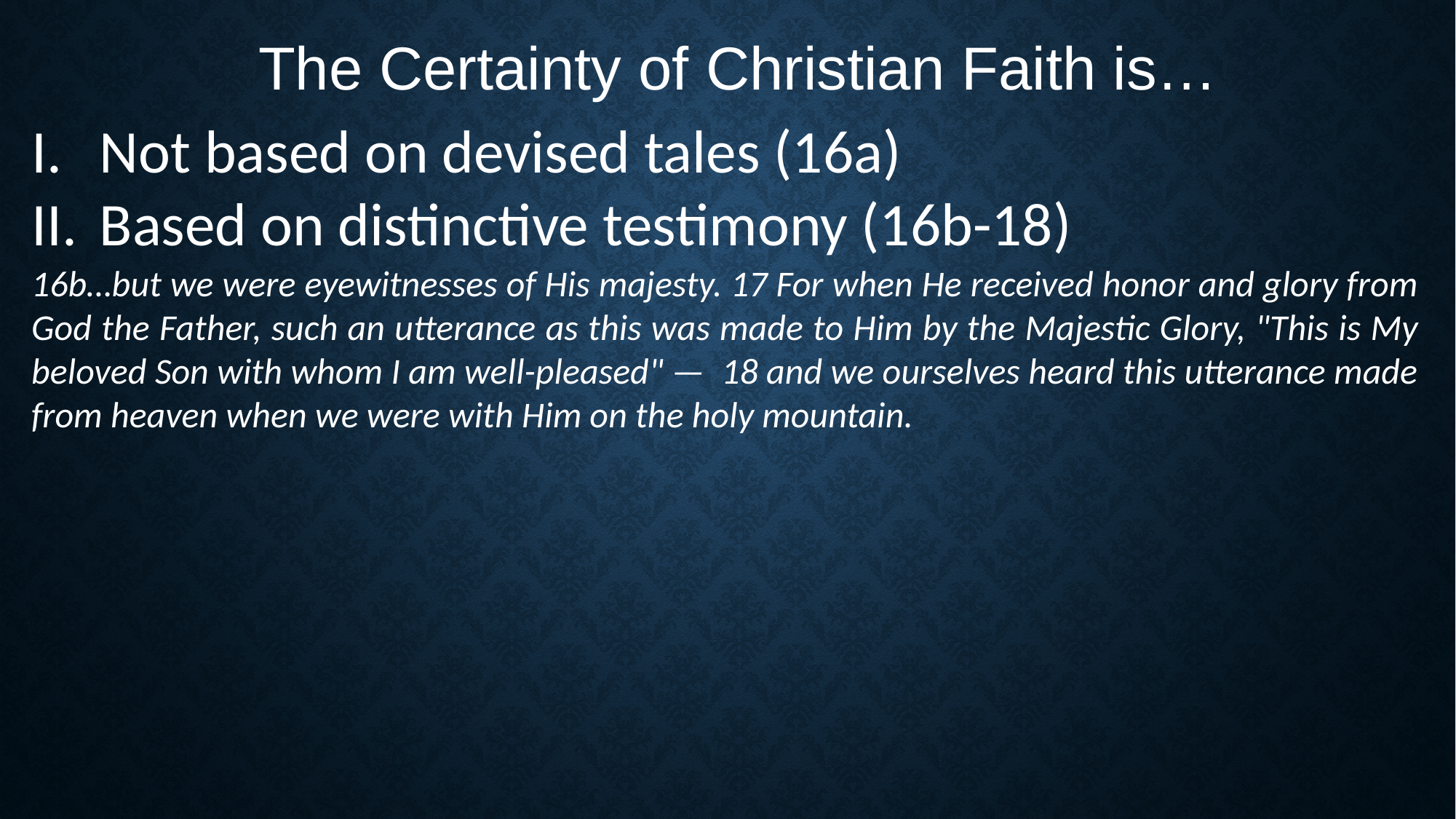

The Certainty of Christian Faith is…
Not based on devised tales (16a)
Based on distinctive testimony (16b-18)
16b…but we were eyewitnesses of His majesty. 17 For when He received honor and glory from God the Father, such an utterance as this was made to Him by the Majestic Glory, "This is My beloved Son with whom I am well-pleased" —  18 and we ourselves heard this utterance made from heaven when we were with Him on the holy mountain.